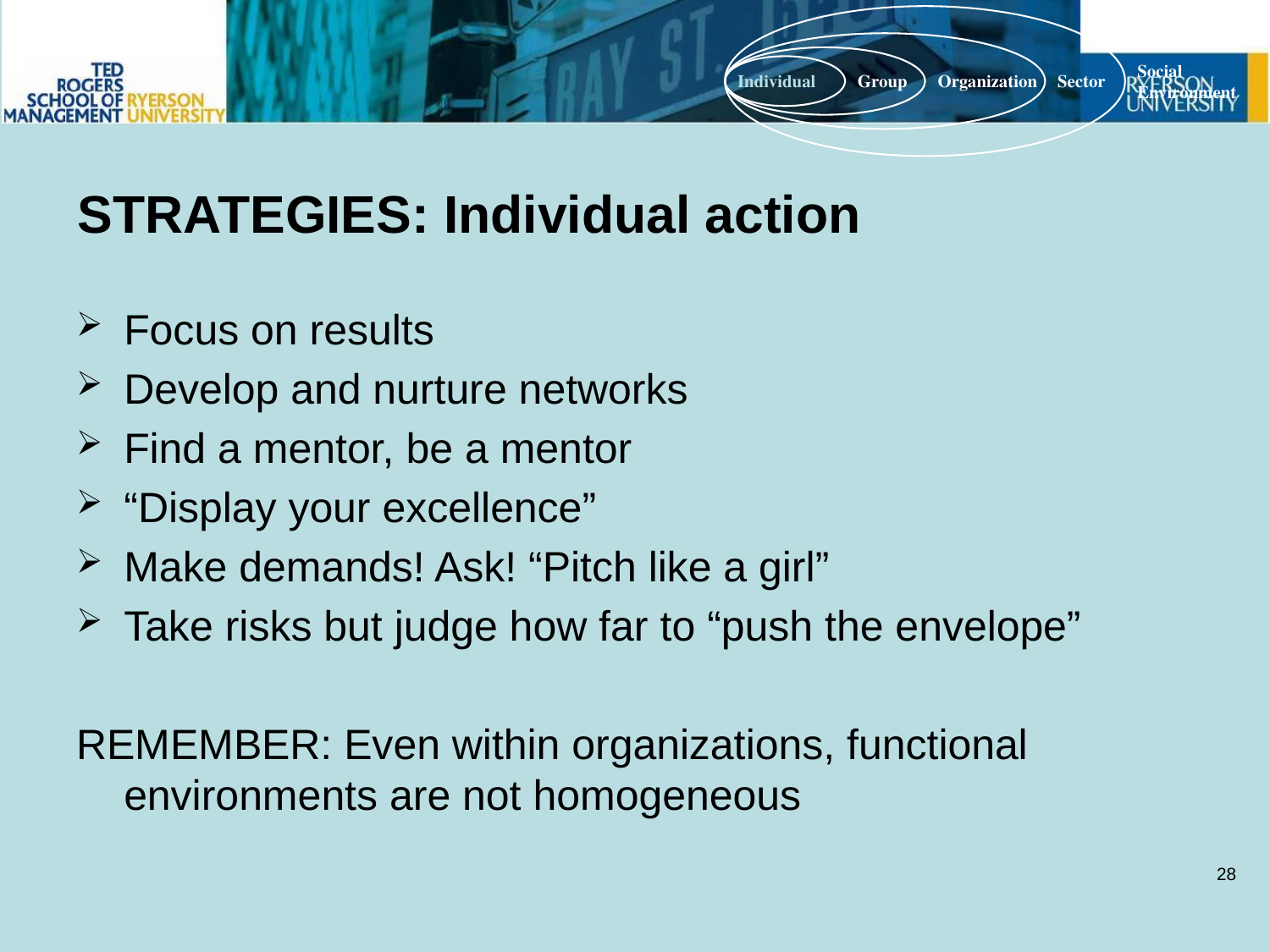

Social
Environment

Individual
Group
Organization
Sector
# STRATEGIES: Individual action
Focus on results
Develop and nurture networks
Find a mentor, be a mentor
“Display your excellence”
Make demands! Ask! “Pitch like a girl”
Take risks but judge how far to “push the envelope”

REMEMBER: Even within organizations, functional environments are not homogeneous

28